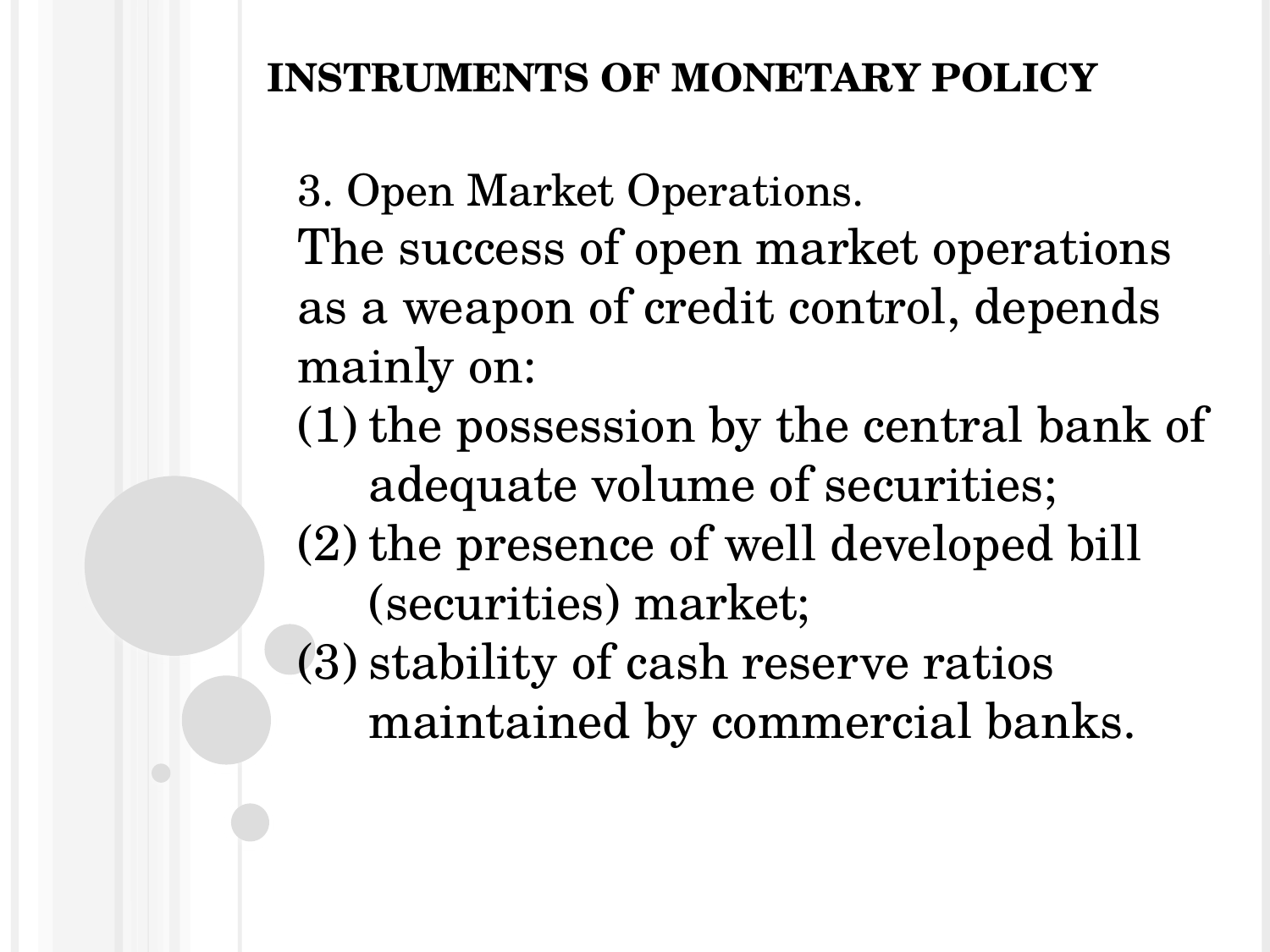

# Instruments of Monetary Policy
3. Open Market Operations.
The success of open market operations as a weapon of credit control, depends mainly on:
the possession by the central bank of adequate volume of securities;
the presence of well developed bill (securities) market;
stability of cash reserve ratios maintained by commercial banks.